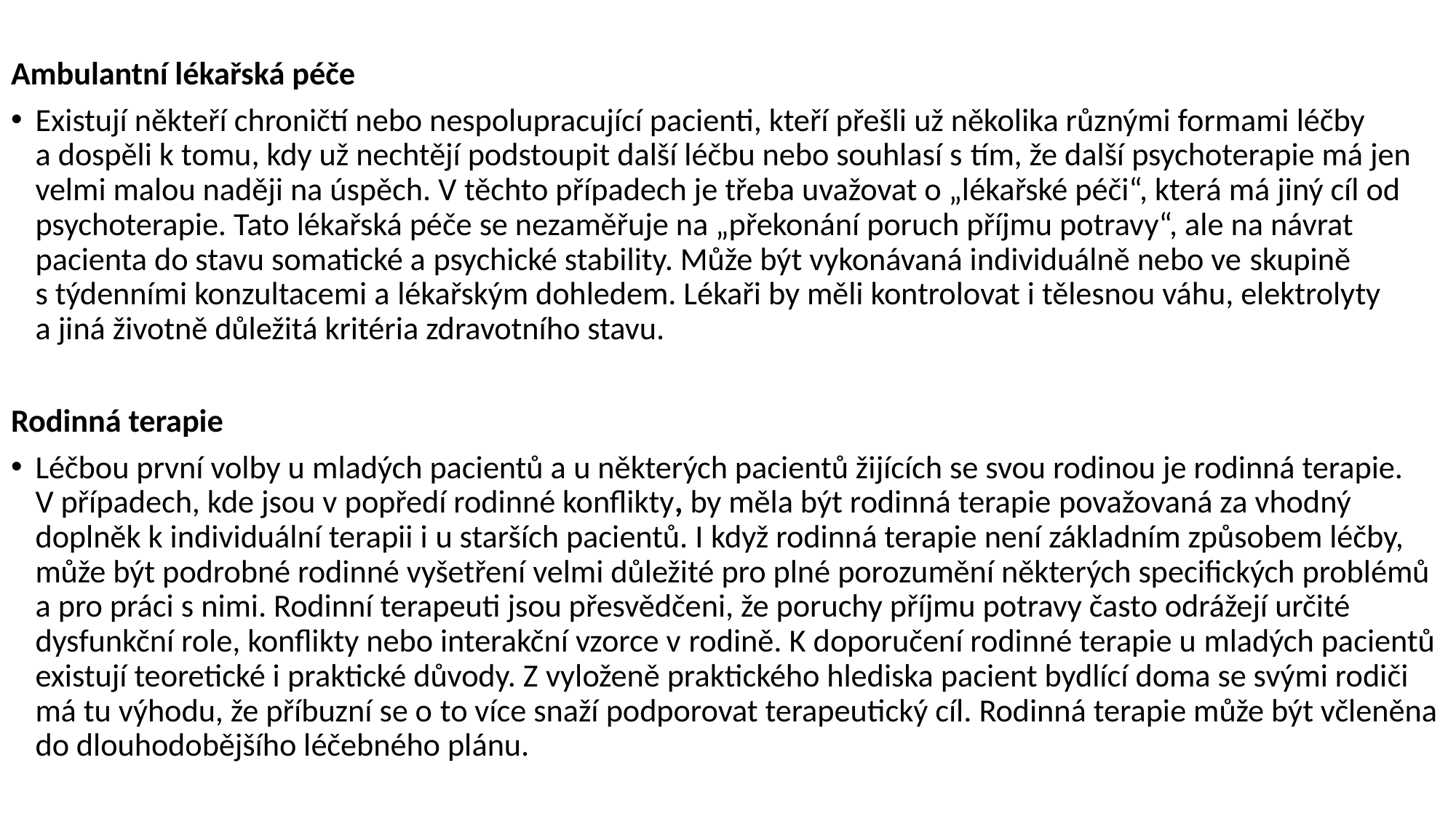

Ambulantní lékařská péče
Existují někteří chroničtí nebo nespolupracující pacienti, kteří přešli už několika různými formami léčby a dospěli k tomu, kdy už nechtějí podstoupit další léčbu nebo souhlasí s tím, že další psychoterapie má jen velmi malou naději na úspěch. V těchto případech je třeba uvažovat o „lékařské péči“, která má jiný cíl od psychoterapie. Tato lékařská péče se nezaměřuje na „překonání poruch příjmu potravy“, ale na návrat pacienta do stavu somatické a psychické stability. Může být vykonávaná individuálně nebo ve skupině s týdenními konzultacemi a lékařským dohledem. Lékaři by měli kontrolovat i tělesnou váhu, elektrolyty a jiná životně důležitá kritéria zdravotního stavu.

Rodinná terapie
Léčbou první volby u mladých pacientů a u některých pacientů žijících se svou rodinou je rodinná terapie. V případech, kde jsou v popředí rodinné konflikty, by měla být rodinná terapie považovaná za vhodný doplněk k individuální terapii i u starších pacientů. I když rodinná terapie není základním způsobem léčby, může být podrobné rodinné vyšetření velmi důležité pro plné porozumění některých specifických problémů a pro práci s nimi. Rodinní terapeuti jsou přesvědčeni, že poruchy příjmu potravy často odrážejí určité dysfunkční role, konflikty nebo interakční vzorce v rodině. K doporučení rodinné terapie u mladých pacientů existují teoretické i praktické důvody. Z vyloženě praktického hlediska pacient bydlící doma se svými rodiči má tu výhodu, že příbuzní se o to více snaží podporovat terapeutický cíl. Rodinná terapie může být včleněna do dlouhodobějšího léčebného plánu.